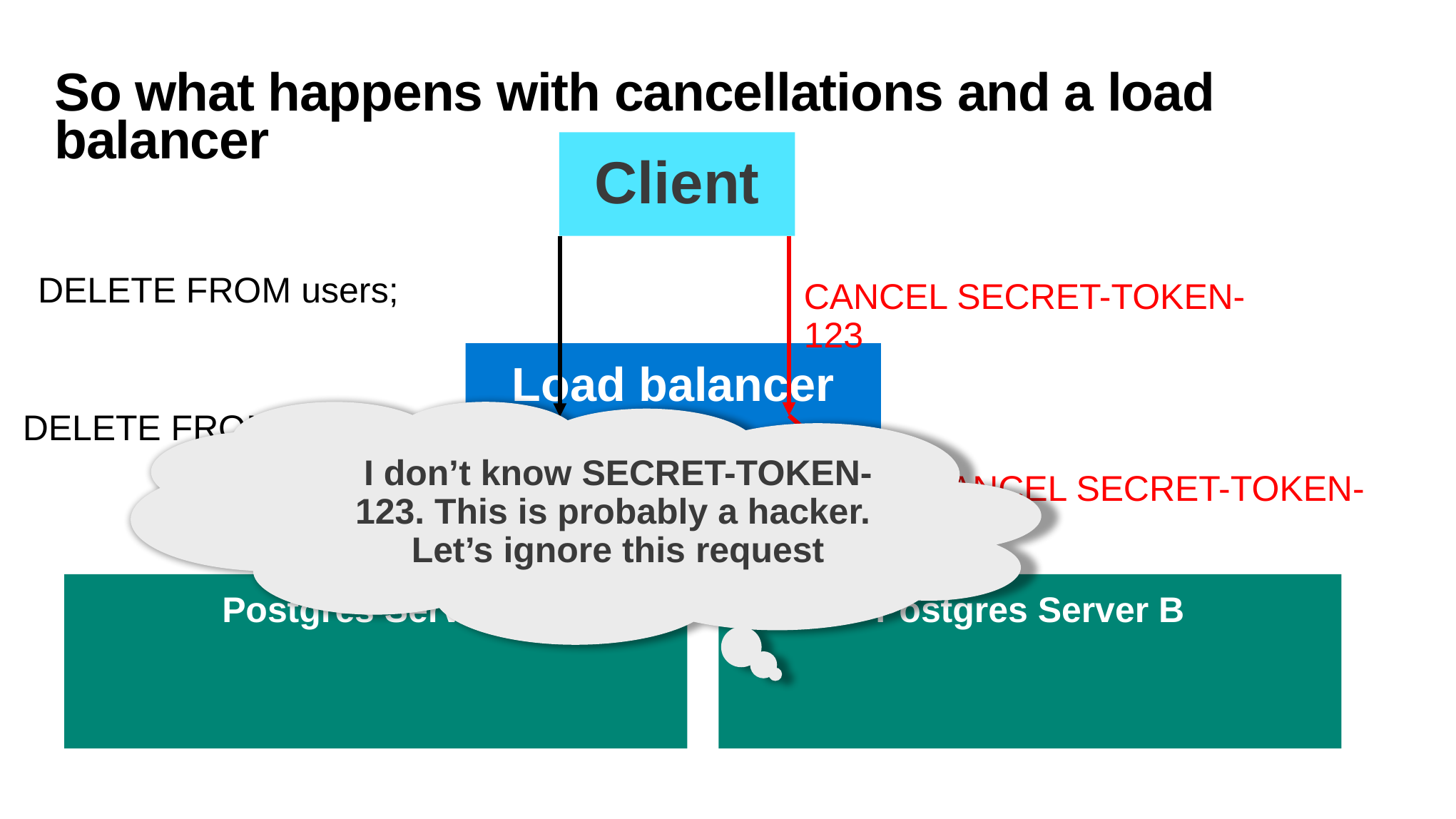

# So what happens with cancellations and a load balancer
Client
DELETE FROM users;
CANCEL SECRET-TOKEN-123
Load balancer
DELETE FROM users;
I don’t know SECRET-TOKEN-123. This is probably a hacker.
Let’s ignore this request
CANCEL SECRET-TOKEN-123
Postgres Server A
Postgres Server B